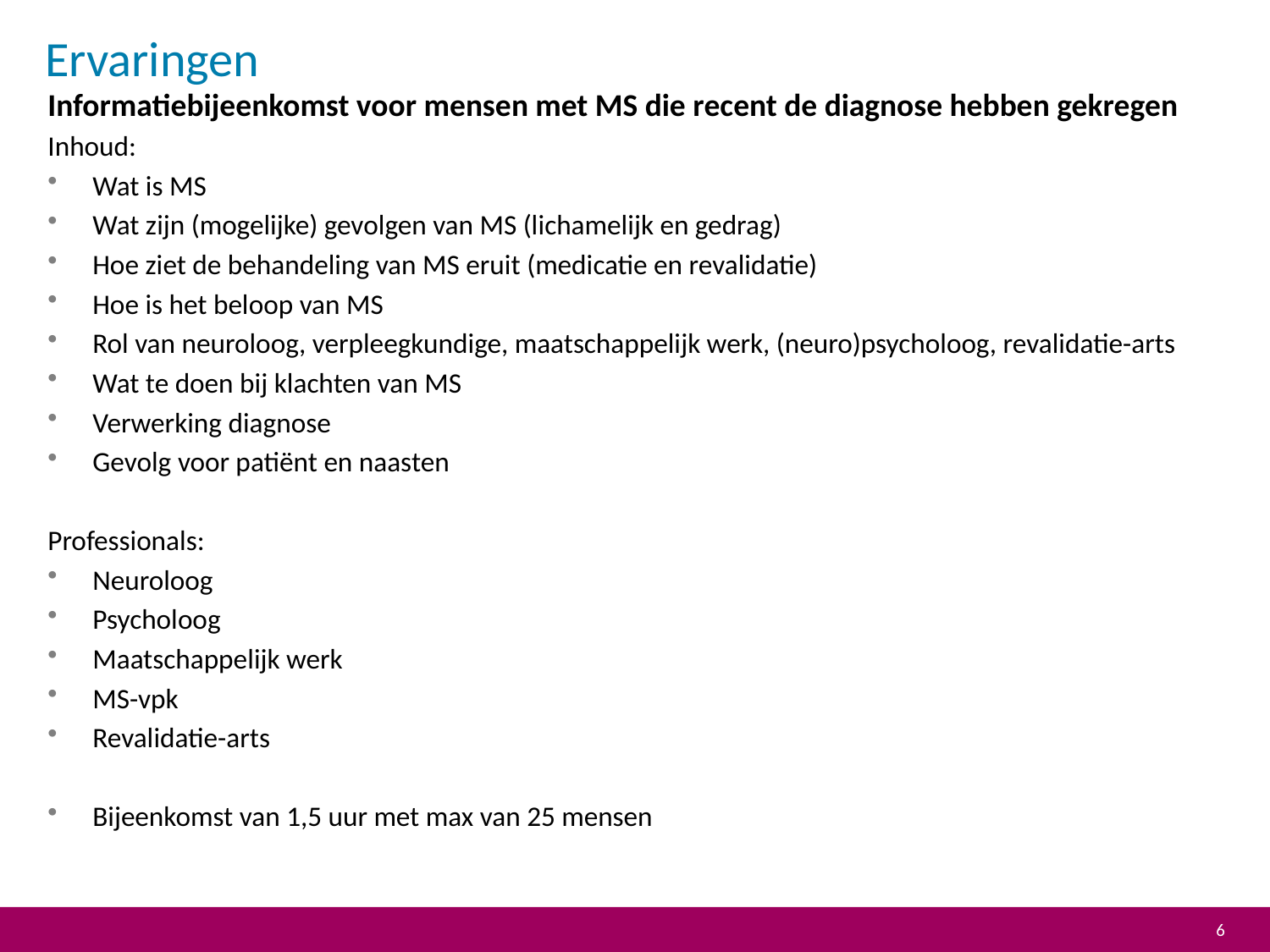

# Ervaringen

Informatiebijeenkomst voor mensen met MS die recent de diagnose hebben gekregen
Inhoud:
Wat is MS
Wat zijn (mogelijke) gevolgen van MS (lichamelijk en gedrag)
Hoe ziet de behandeling van MS eruit (medicatie en revalidatie)
Hoe is het beloop van MS
Rol van neuroloog, verpleegkundige, maatschappelijk werk, (neuro)psycholoog, revalidatie-arts
Wat te doen bij klachten van MS
Verwerking diagnose
Gevolg voor patiënt en naasten

Professionals:
Neuroloog
Psycholoog
Maatschappelijk werk
MS-vpk
Revalidatie-arts

Bijeenkomst van 1,5 uur met max van 25 mensen

6